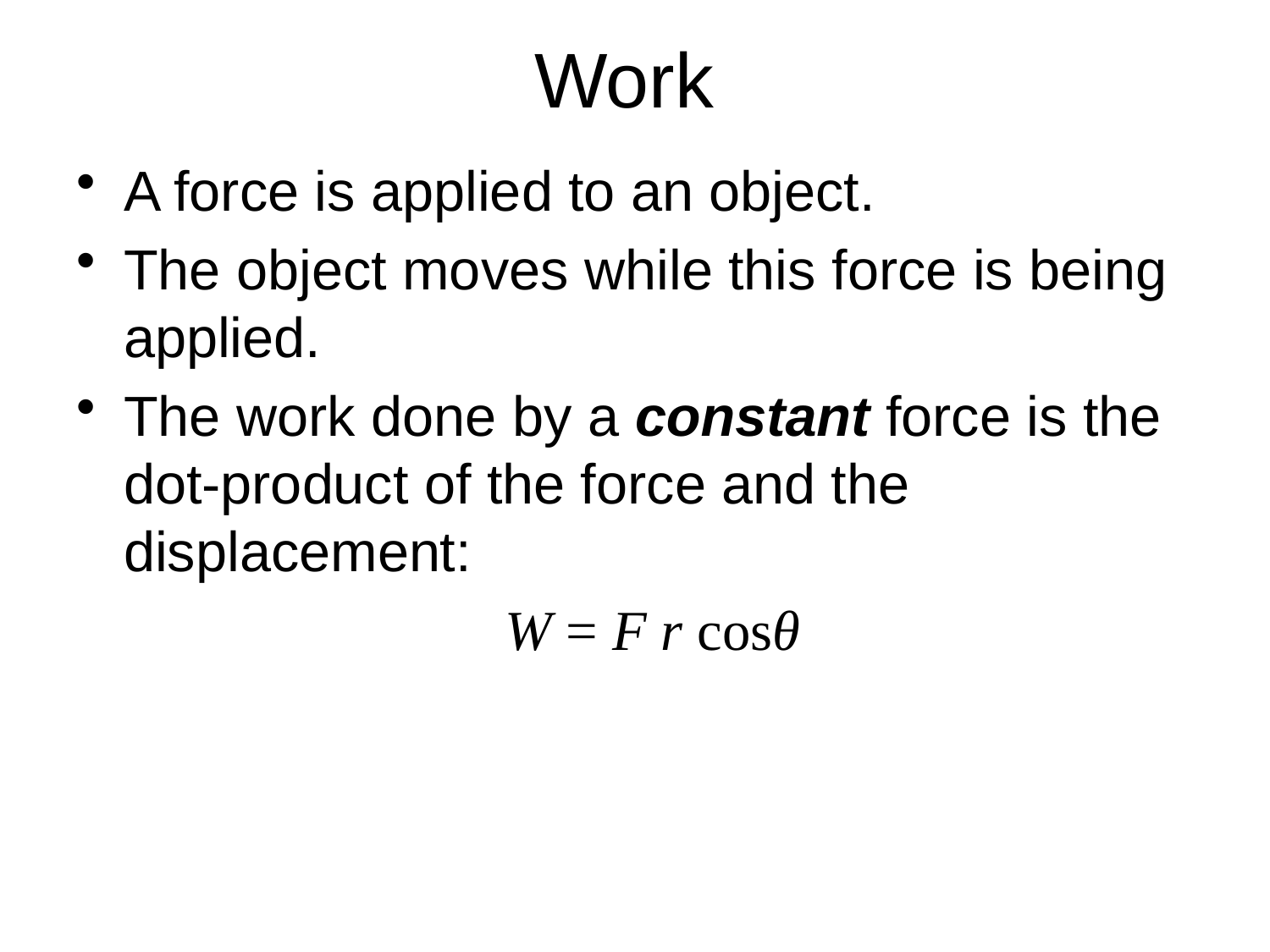

# Work
A force is applied to an object.
The object moves while this force is being applied.
The work done by a constant force is the dot-product of the force and the displacement:
				W = F r cosθ